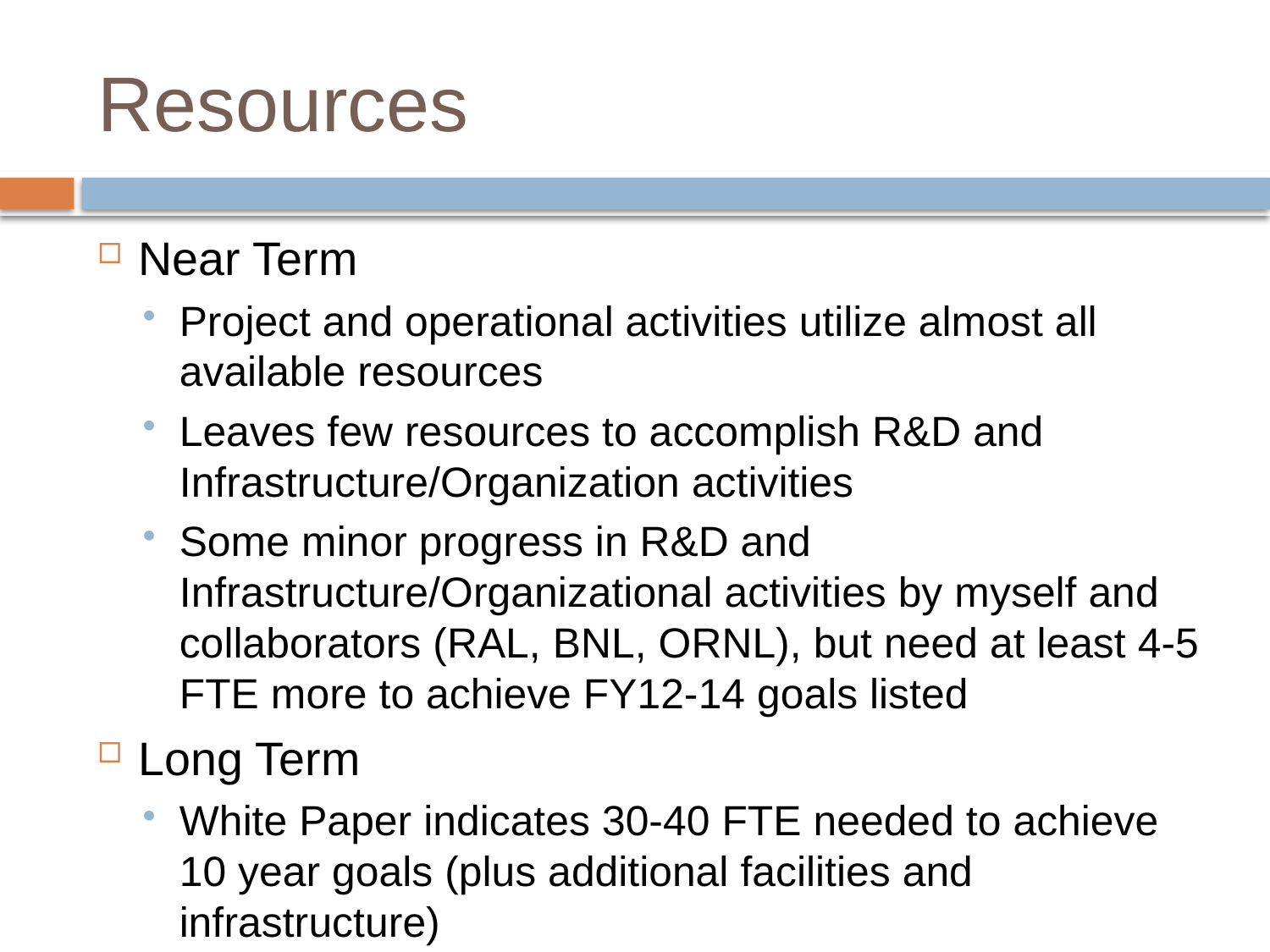

# Resources
Near Term
Project and operational activities utilize almost all available resources
Leaves few resources to accomplish R&D and Infrastructure/Organization activities
Some minor progress in R&D and Infrastructure/Organizational activities by myself and collaborators (RAL, BNL, ORNL), but need at least 4-5 FTE more to achieve FY12-14 goals listed
Long Term
White Paper indicates 30-40 FTE needed to achieve 10 year goals (plus additional facilities and infrastructure)